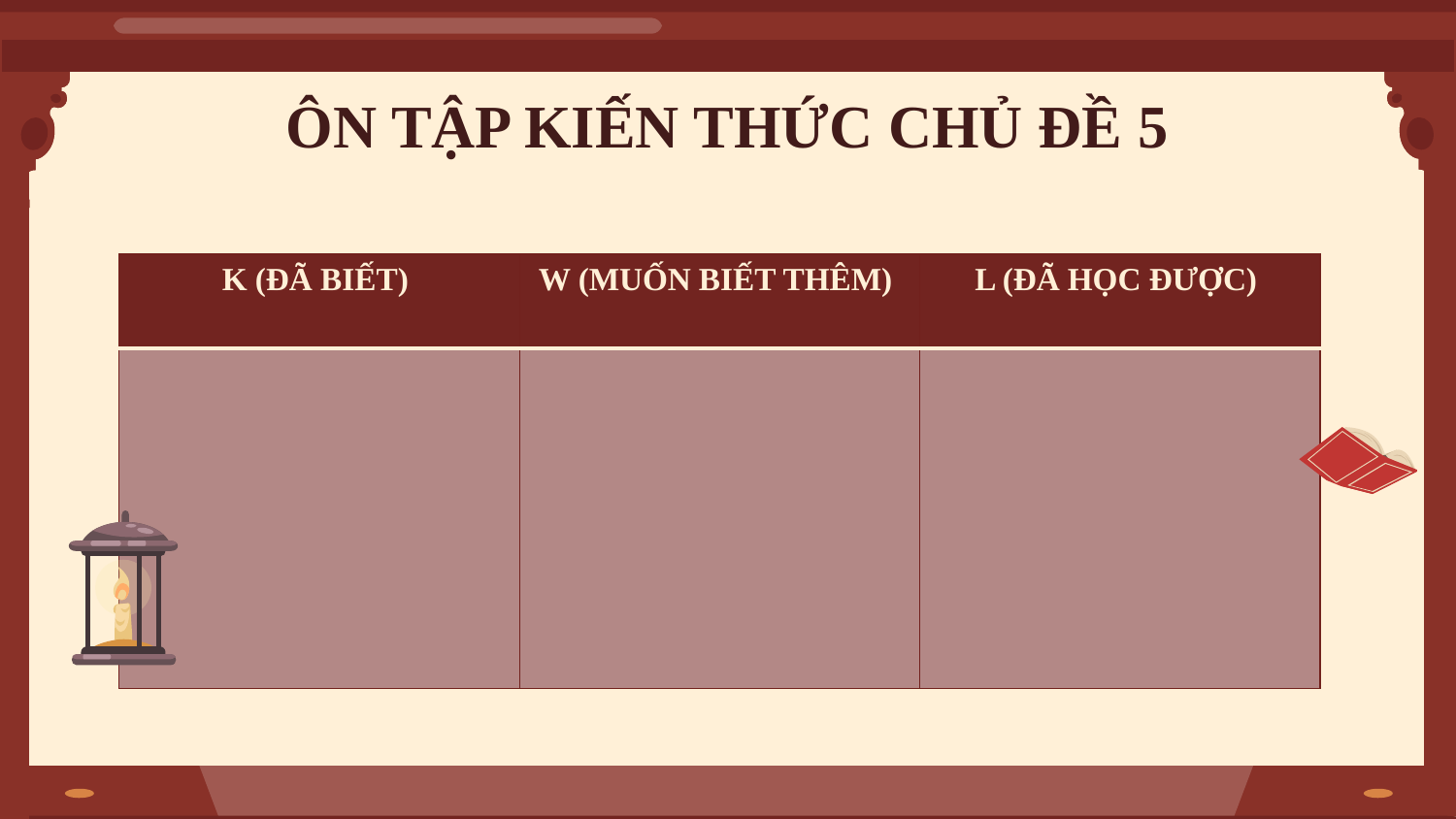

# ÔN TẬP KIẾN THỨC CHỦ ĐỀ 5
| K (ĐÃ BIẾT) | W (MUỐN BIẾT THÊM) | L (ĐÃ HỌC ĐƯỢC) |
| --- | --- | --- |
|  |  |  |